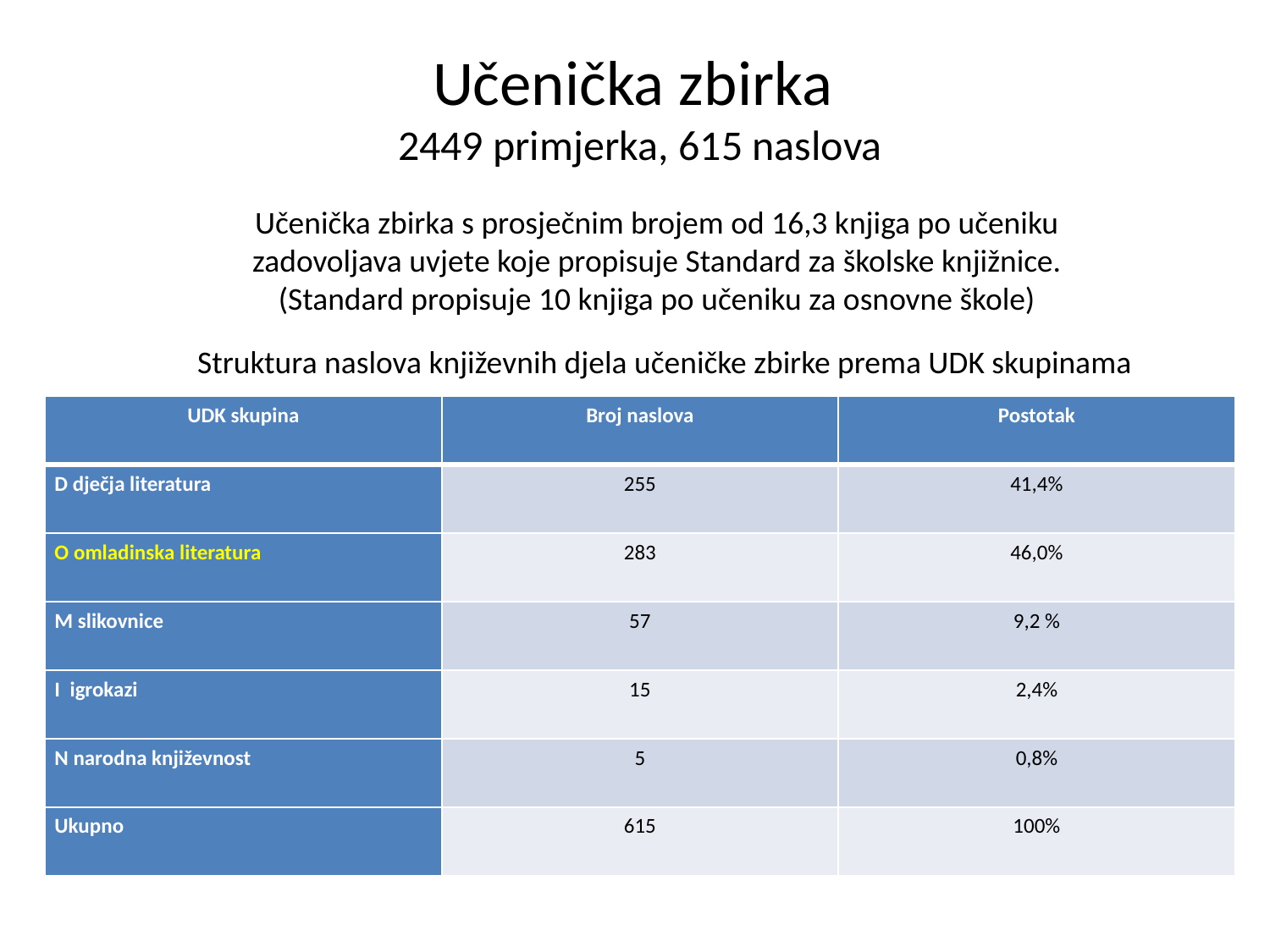

# Učenička zbirka 2449 primjerka, 615 naslova
Učenička zbirka s prosječnim brojem od 16,3 knjiga po učeniku zadovoljava uvjete koje propisuje Standard za školske knjižnice. (Standard propisuje 10 knjiga po učeniku za osnovne škole)
Struktura naslova književnih djela učeničke zbirke prema UDK skupinama
| UDK skupina | Broj naslova | Postotak |
| --- | --- | --- |
| D dječja literatura | 255 | 41,4% |
| O omladinska literatura | 283 | 46,0% |
| M slikovnice | 57 | 9,2 % |
| I igrokazi | 15 | 2,4% |
| N narodna književnost | 5 | 0,8% |
| Ukupno | 615 | 100% |